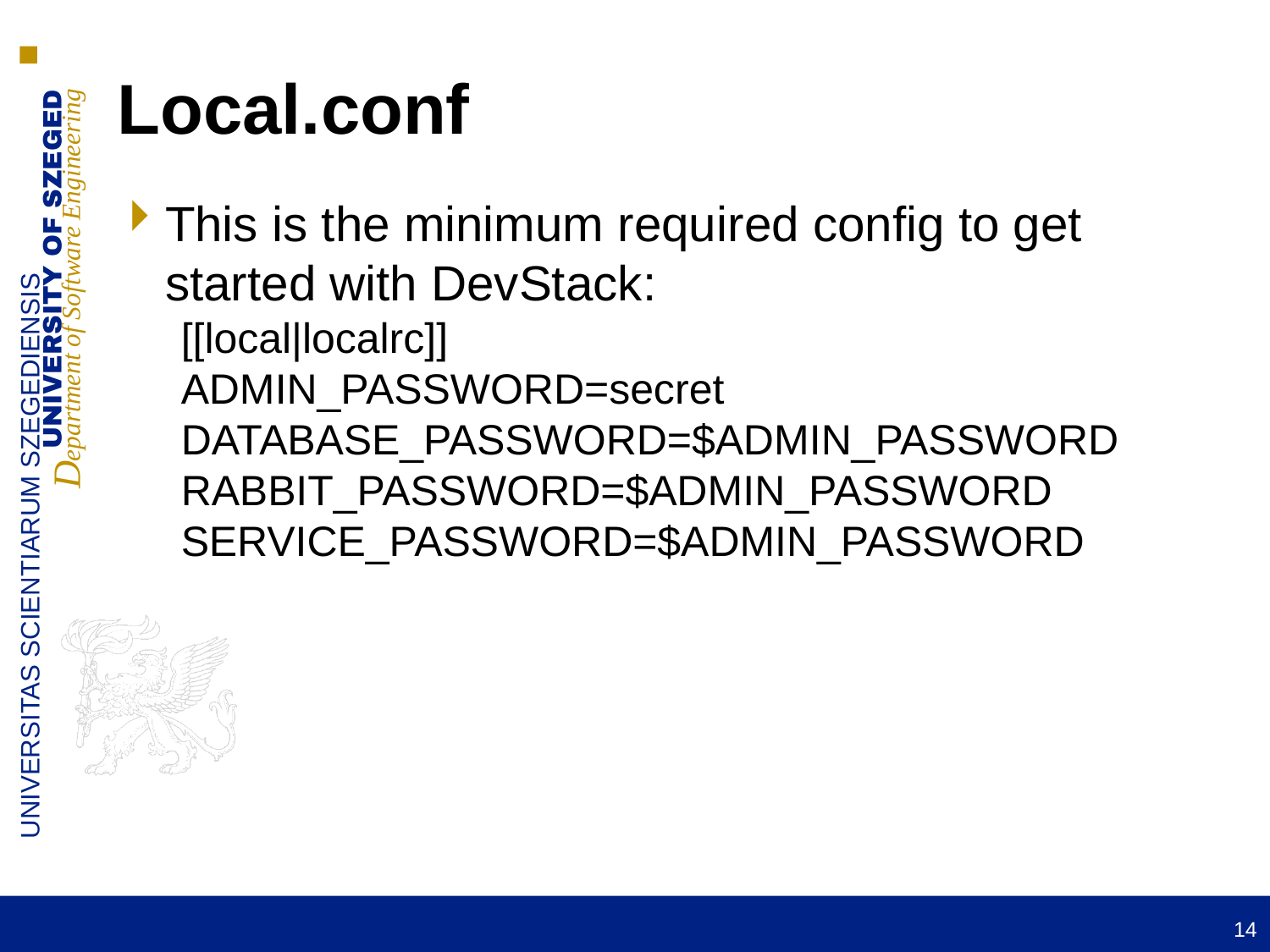

Local.conf
This is the minimum required config to get started with DevStack:
[[local|localrc]]
ADMIN_PASSWORD=secret
DATABASE_PASSWORD=$ADMIN_PASSWORD
RABBIT_PASSWORD=$ADMIN_PASSWORD
SERVICE_PASSWORD=$ADMIN_PASSWORD

14